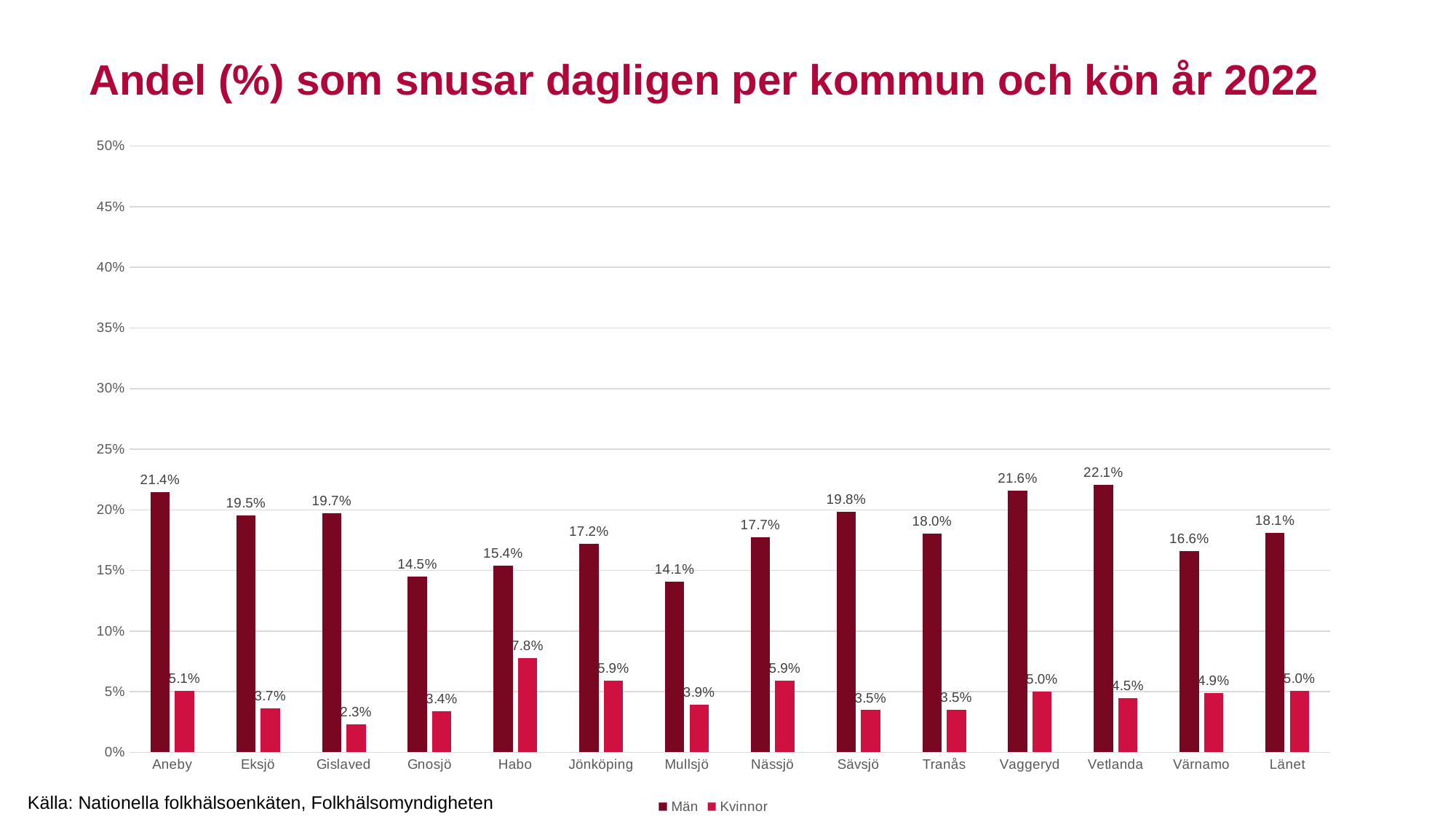

Andel (%) som snusar dagligen per kommun och kön år 2022

### Chart

| Category | Män | Kvinnor |
|---|---|---|
| Aneby | 0.21446295639844026 | 0.050713749060856496 |
| Eksjö | 0.19523986612123465 | 0.03652825476116141 |
| Gislaved | 0.19709764696236778 | 0.022881054131054134 |
| Gnosjö | 0.1446436998584238 | 0.03413654618473896 |
| Habo | 0.15412844036697249 | 0.0778021978021978 |
| Jönköping | 0.172228009051399 | 0.05916361212929024 |
| Mullsjö | 0.14093529788597053 | 0.03946441155743481 |
| Nässjö | 0.17724655637344217 | 0.05901268903180949 |
| Sävsjö | 0.1981473113420696 | 0.0347682119205298 |
| Tranås | 0.1804225167300879 | 0.0352189284742997 |
| Vaggeryd | 0.21554487179487183 | 0.04981412639405204 |
| Vetlanda | 0.2206600942991856 | 0.0447345684938082 |
| Värnamo | 0.16597824590389645 | 0.04905773257553096 |
| Länet | 0.18090745220497081 | 0.05038353406684946 |
Källa: Nationella folkhälsoenkäten, Folkhälsomyndigheten